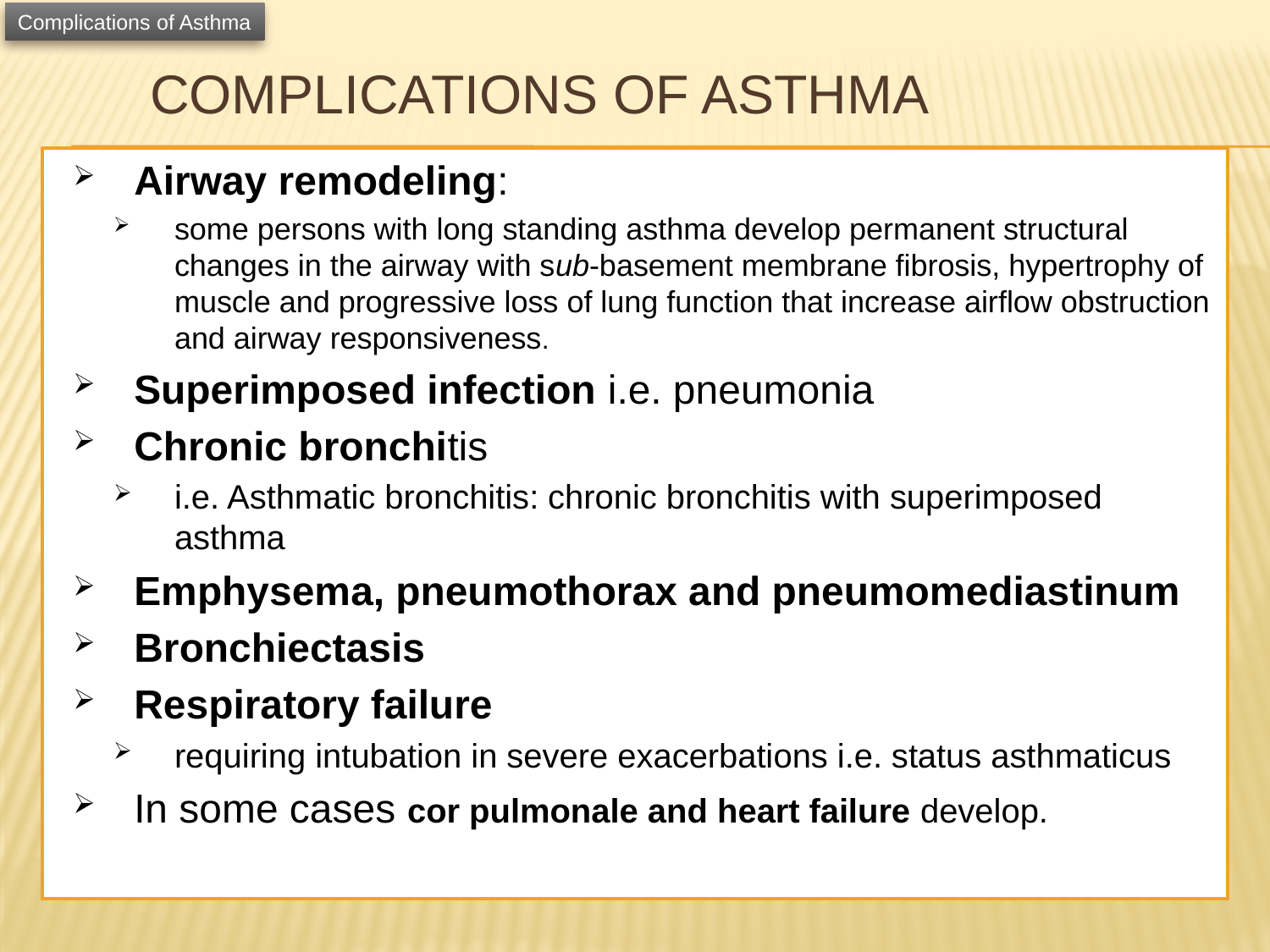

Complications of Asthma
# COMPLICATIONS OF ASTHMA
Airway remodeling:
some persons with long standing asthma develop permanent structural changes in the airway with sub-basement membrane fibrosis, hypertrophy of muscle and progressive loss of lung function that increase airflow obstruction and airway responsiveness.
Superimposed infection i.e. pneumonia
Chronic bronchitis
i.e. Asthmatic bronchitis: chronic bronchitis with superimposed asthma
Emphysema, pneumothorax and pneumomediastinum
Bronchiectasis
Respiratory failure
requiring intubation in severe exacerbations i.e. status asthmaticus
In some cases cor pulmonale and heart failure develop.